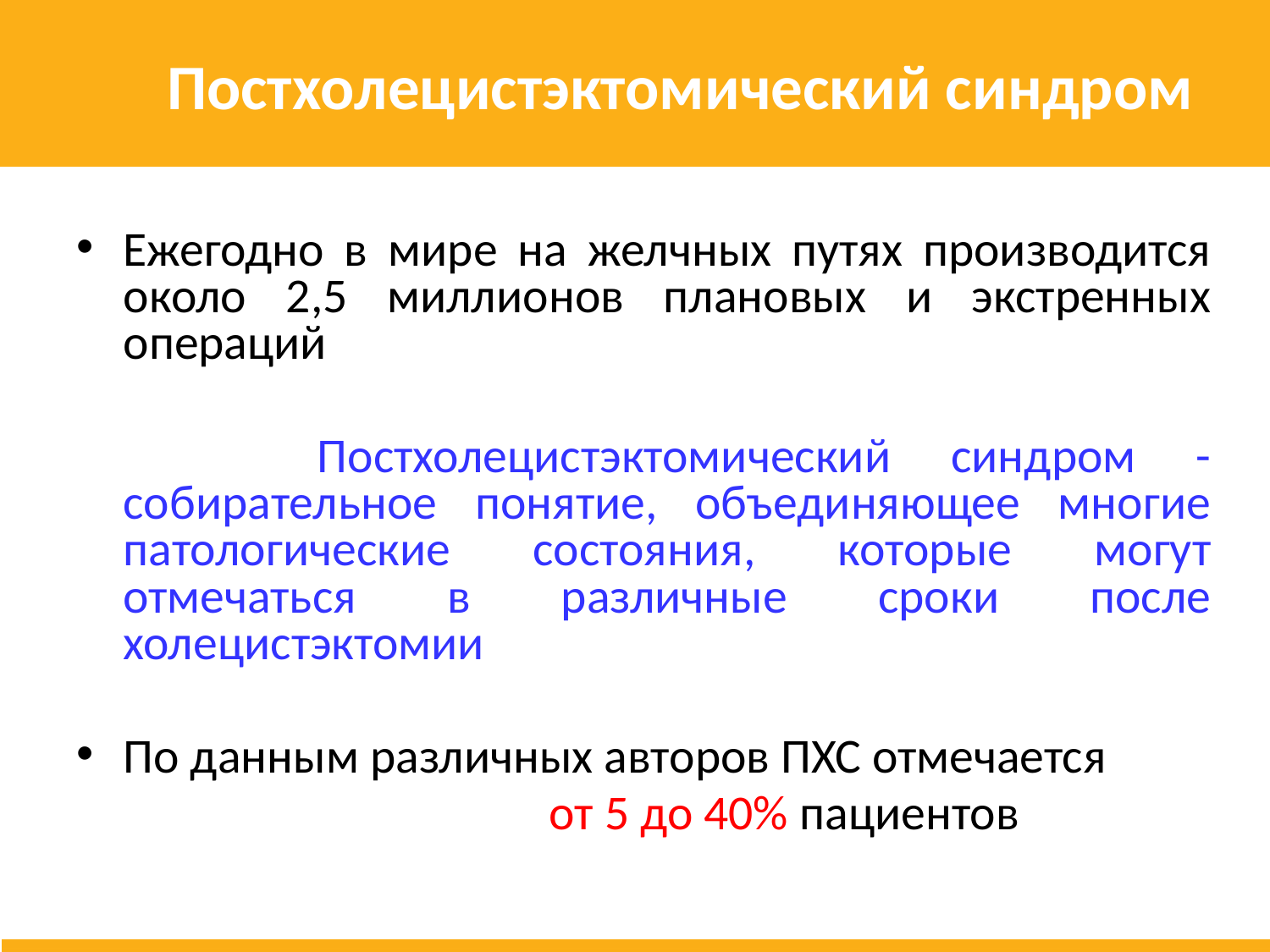

# Постхолецистэктомический синдром
Ежегодно в мире на желчных путях производится около 2,5 миллионов плановых и экстренных операций

    Постхолецистэктомический синдром - собирательное понятие, объединяющее многие патологические состояния, которые могут отмечаться в различные сроки после холецистэктомии

По данным различных авторов ПХС отмечается
                                           от 5 до 40% пациентов